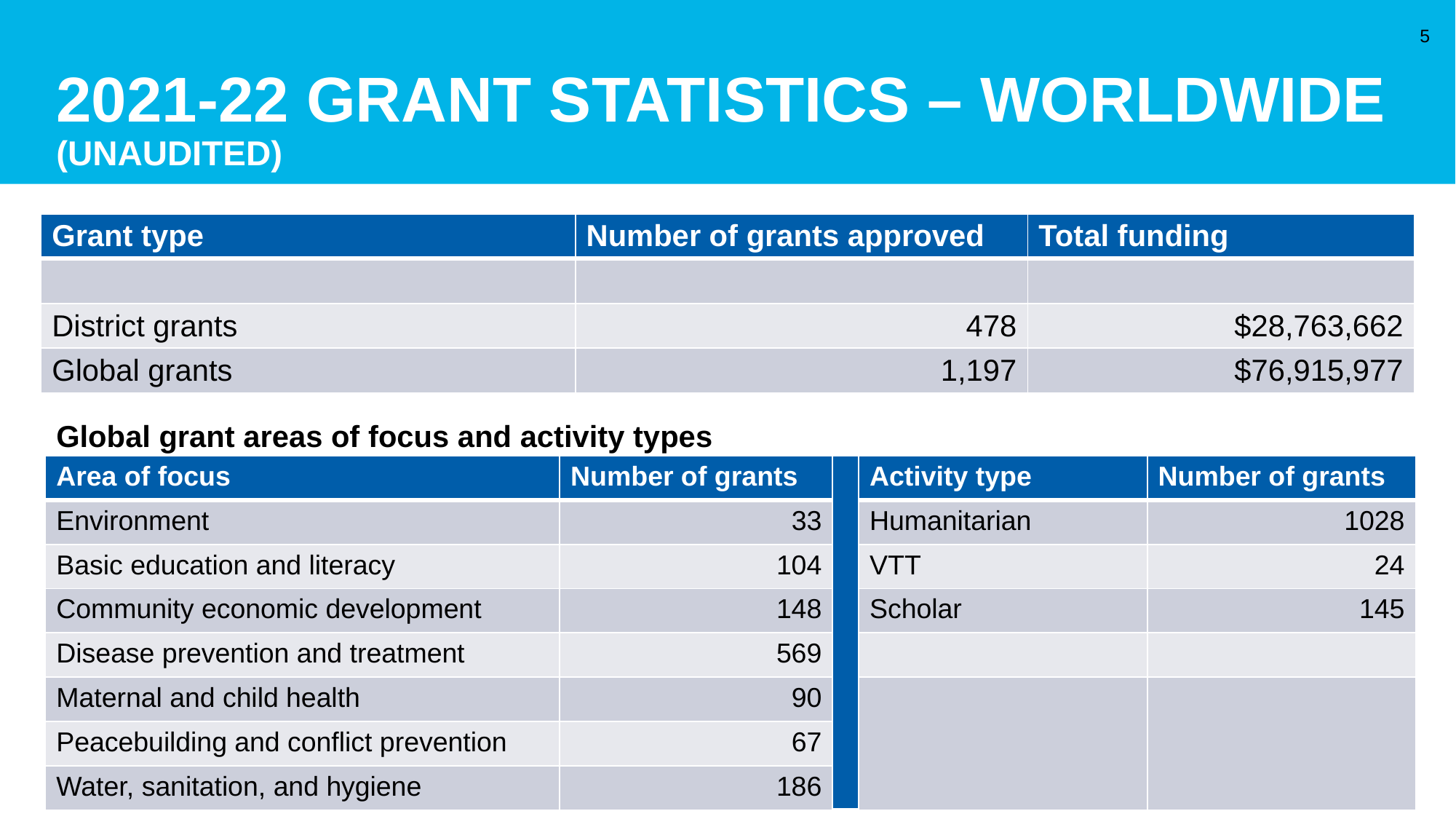

# 2021-22 GRANT STATISTICS – worldwide (UNAUDITED)
5
| Grant type | Number of grants approved | Total funding |
| --- | --- | --- |
|  |  |  |
| District grants | 478 | $28,763,662 |
| Global grants | 1,197 | $76,915,977 |
Global grant areas of focus and activity types
| Area of focus | Number of grants |  | Activity type | Number of grants |
| --- | --- | --- | --- | --- |
| Environment | 33 |  | Humanitarian | 1028 |
| Basic education and literacy | 104 |  | VTT | 24 |
| Community economic development | 148 |  | Scholar | 145 |
| Disease prevention and treatment | 569 |  |  |  |
| Maternal and child health | 90 |  |  |  |
| Peacebuilding and conflict prevention | 67 |  |  |  |
| Water, sanitation, and hygiene | 186 |  |  |  |